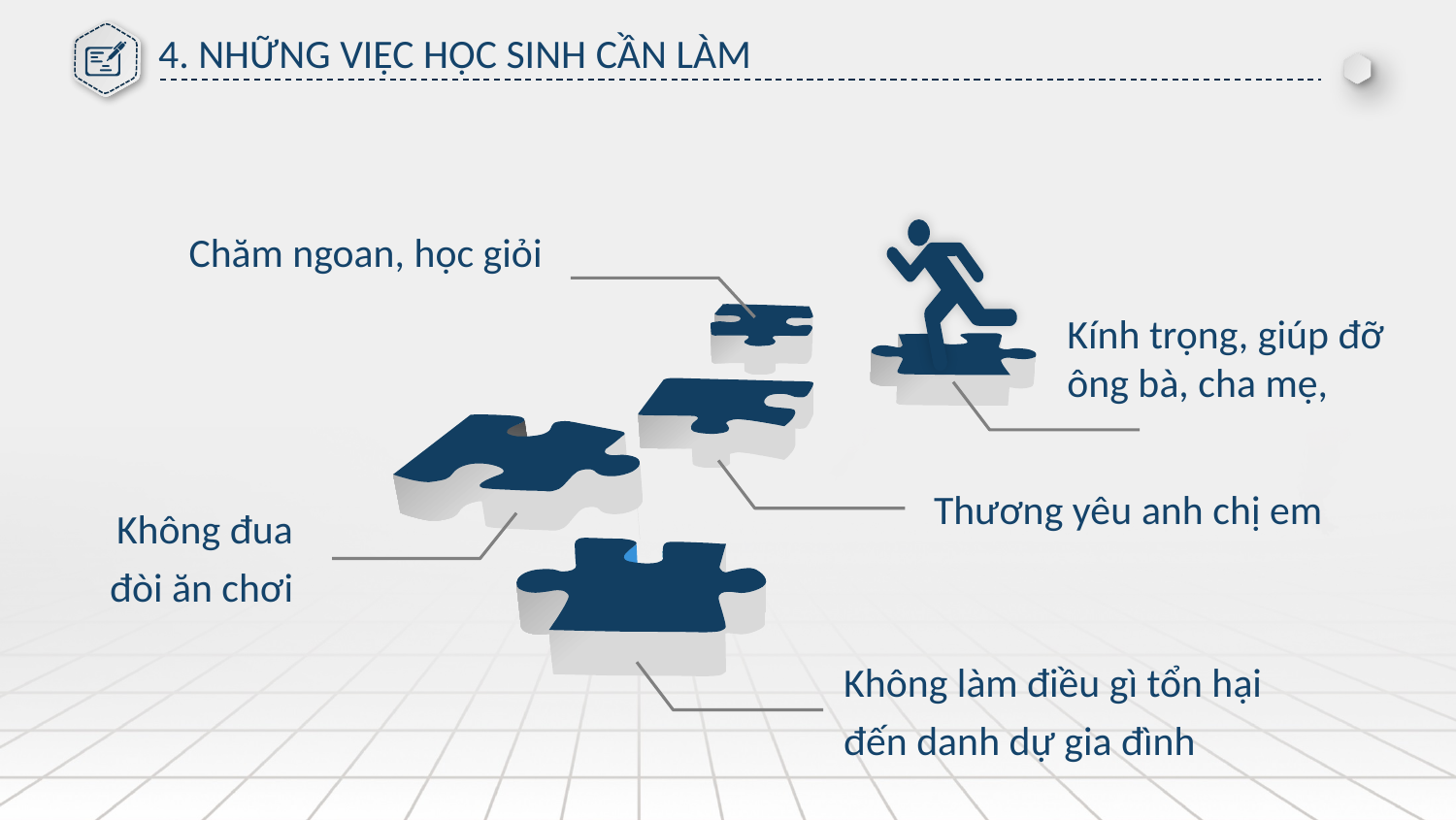

4. NHỮNG VIỆC HỌC SINH CẦN LÀM
Chăm ngoan, học giỏi

Kính trọng, giúp đỡ ông bà, cha mẹ,

Thương yêu anh chị em
Không đua đòi ăn chơi

Không làm điều gì tổn hại đến danh dự gia đình